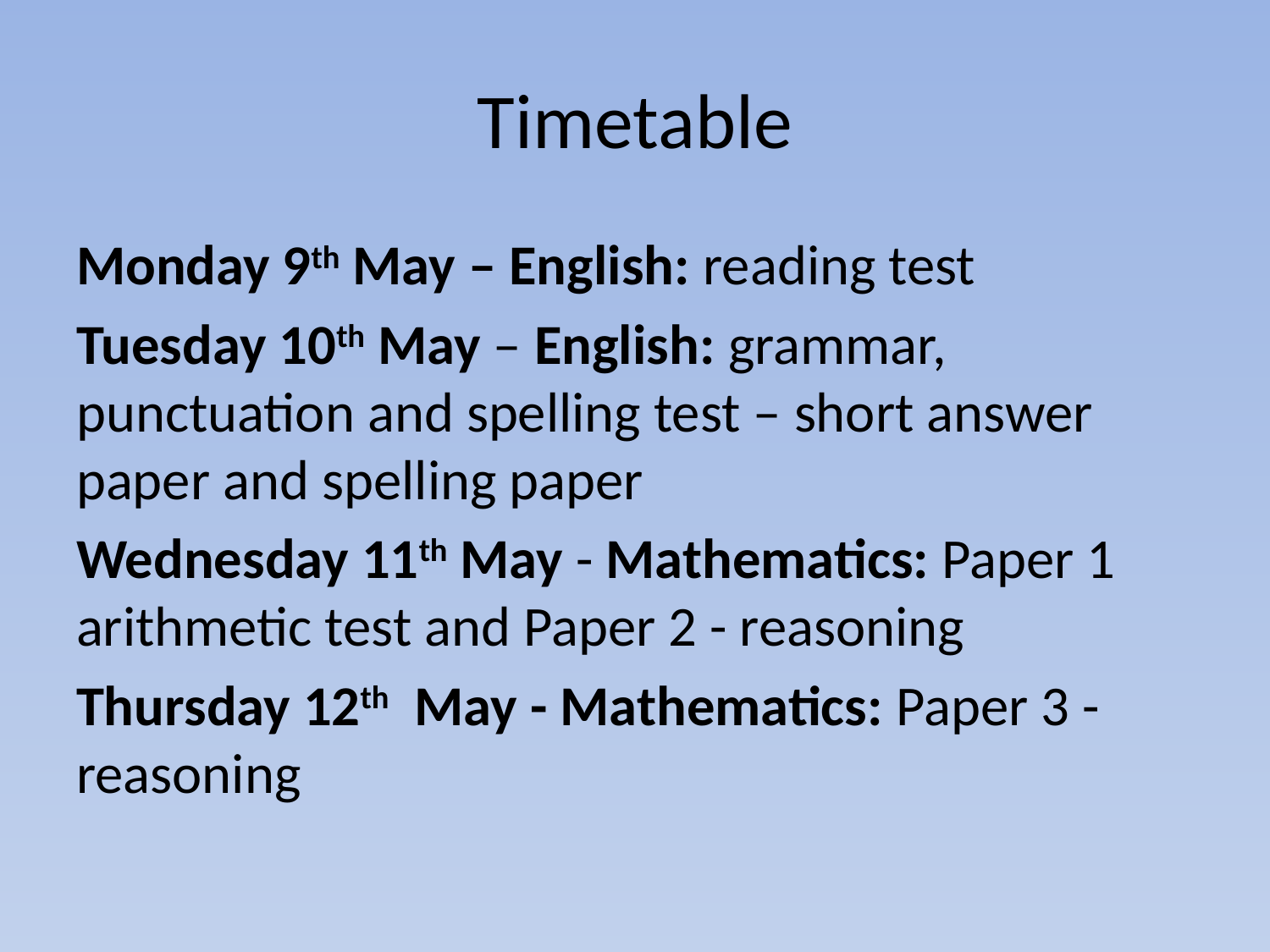

# Timetable
Monday 9th May – English: reading test
Tuesday 10th May – English: grammar, punctuation and spelling test – short answer paper and spelling paper
Wednesday 11th May - Mathematics: Paper 1 arithmetic test and Paper 2 - reasoning
Thursday 12th  May - Mathematics: Paper 3 - reasoning